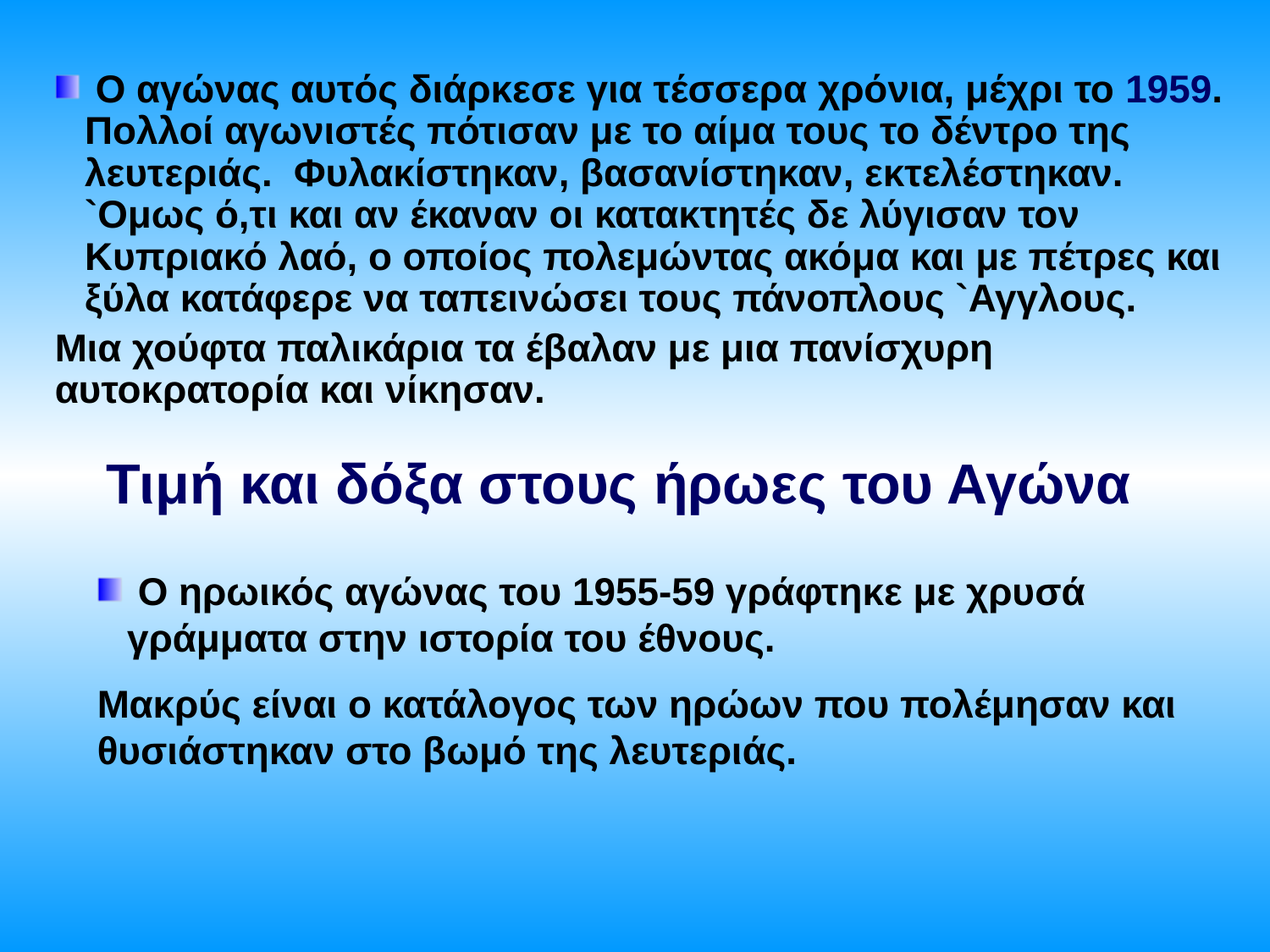

Ο αγώνας αυτός διάρκεσε για τέσσερα χρόνια, μέχρι το 1959. Πολλοί αγωνιστές πότισαν με το αίμα τους το δέντρο της λευτεριάς.  Φυλακίστηκαν, βασανίστηκαν, εκτελέστηκαν. `Ομως ό,τι και αν έκαναν οι κατακτητές δε λύγισαν τον Κυπριακό λαό, ο οποίος πολεμώντας ακόμα και με πέτρες και ξύλα κατάφερε να ταπεινώσει τους πάνοπλους `Αγγλους.
Μια χούφτα παλικάρια τα έβαλαν με μια πανίσχυρη αυτοκρατορία και νίκησαν.
Τιμή και δόξα στους ήρωες του Αγώνα
 Ο ηρωικός αγώνας του 1955-59 γράφτηκε με χρυσά γράμματα στην ιστορία του έθνους.
Μακρύς είναι ο κατάλογος των ηρώων που πολέμησαν και θυσιάστηκαν στο βωμό της λευτεριάς.